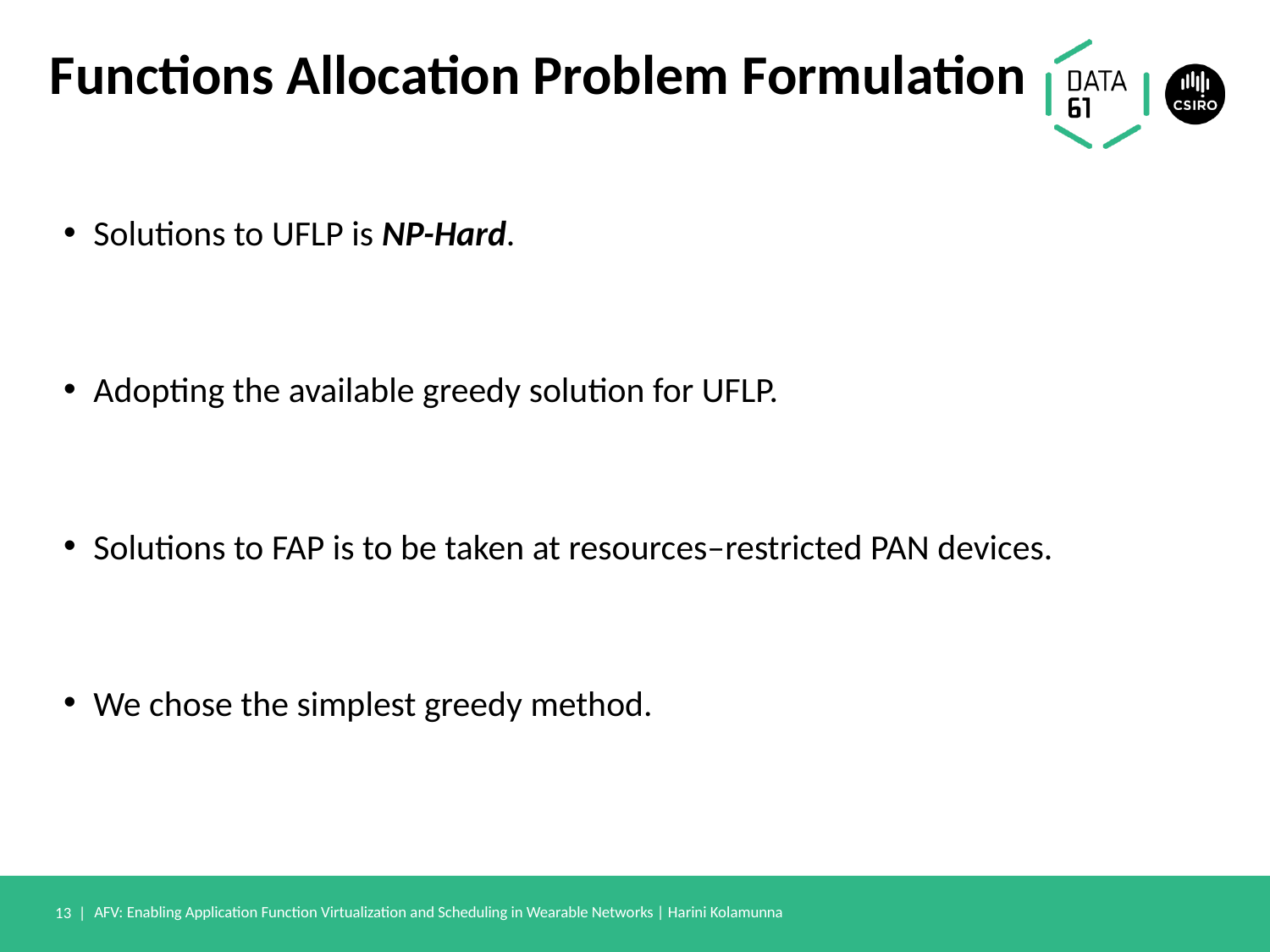

# Functions Allocation Problem Formulation
Solutions to UFLP is NP-Hard.
Adopting the available greedy solution for UFLP.
Solutions to FAP is to be taken at resources–restricted PAN devices.
We chose the simplest greedy method.

13  |
AFV: Enabling Application Function Virtualization and Scheduling in Wearable Networks | Harini Kolamunna